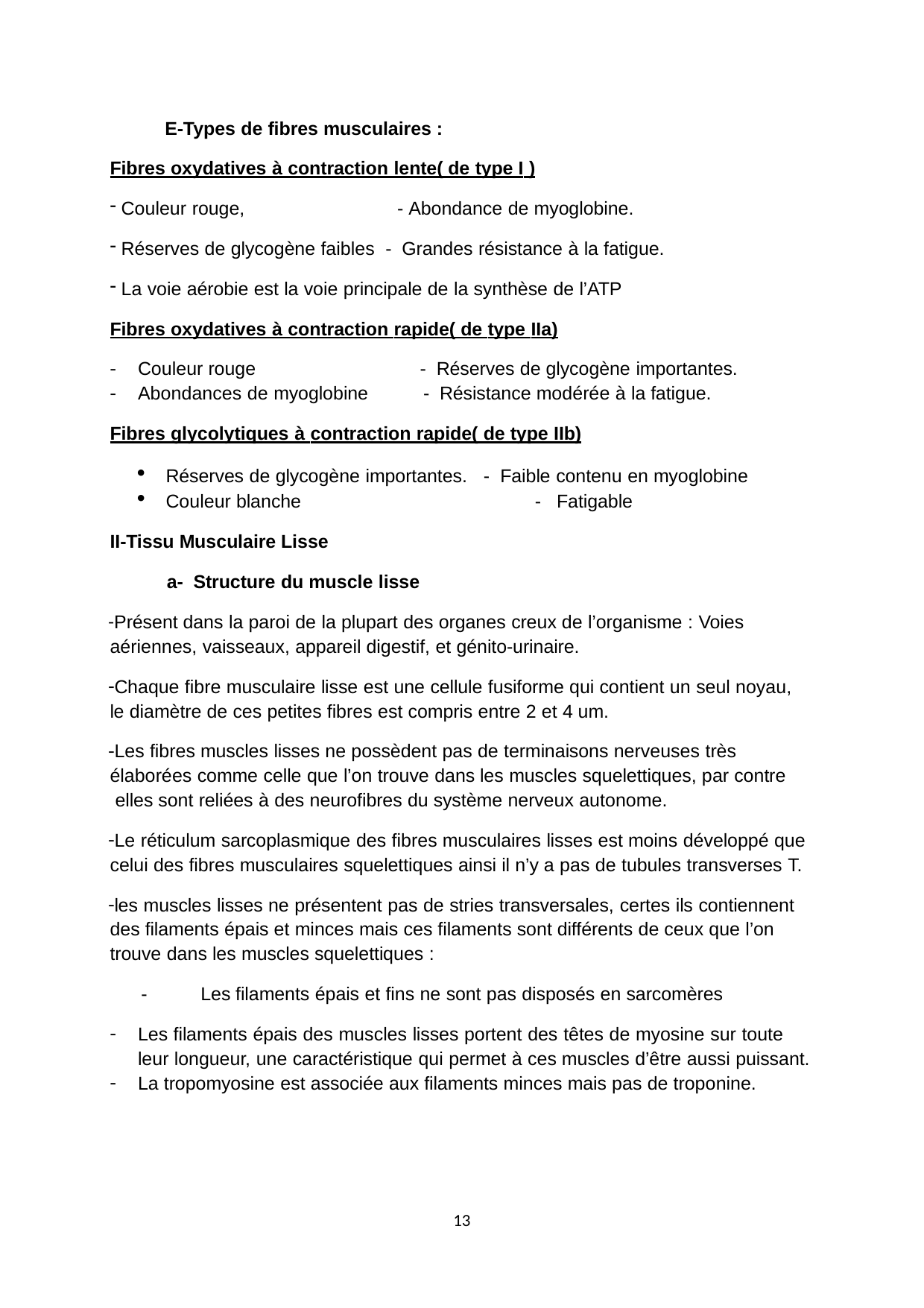

E-Types de fibres musculaires :
Fibres oxydatives à contraction lente( de type I )
Couleur rouge,	- Abondance de myoglobine.
Réserves de glycogène faibles - Grandes résistance à la fatigue.
La voie aérobie est la voie principale de la synthèse de l’ATP
Fibres oxydatives à contraction rapide( de type IIa)
Couleur rouge	- Réserves de glycogène importantes.
Abondances de myoglobine	- Résistance modérée à la fatigue.
Fibres glycolytiques à contraction rapide( de type IIb)

Réserves de glycogène importantes. - Faible contenu en myoglobine
Couleur blanche	-	Fatigable
II-Tissu Musculaire Lisse
a- Structure du muscle lisse
Présent dans la paroi de la plupart des organes creux de l’organisme : Voies  aériennes, vaisseaux, appareil digestif, et génito-urinaire.
Chaque fibre musculaire lisse est une cellule fusiforme qui contient un seul noyau,  le diamètre de ces petites fibres est compris entre 2 et 4 um.
Les fibres muscles lisses ne possèdent pas de terminaisons nerveuses très  élaborées comme celle que l’on trouve dans les muscles squelettiques, par contre  elles sont reliées à des neurofibres du système nerveux autonome.
Le réticulum sarcoplasmique des fibres musculaires lisses est moins développé que  celui des fibres musculaires squelettiques ainsi il n’y a pas de tubules transverses T.
les muscles lisses ne présentent pas de stries transversales, certes ils contiennent  des filaments épais et minces mais ces filaments sont différents de ceux que l’on  trouve dans les muscles squelettiques :
-	Les filaments épais et fins ne sont pas disposés en sarcomères
Les filaments épais des muscles lisses portent des têtes de myosine sur toute  leur longueur, une caractéristique qui permet à ces muscles d’être aussi puissant.
La tropomyosine est associée aux filaments minces mais pas de troponine.
13